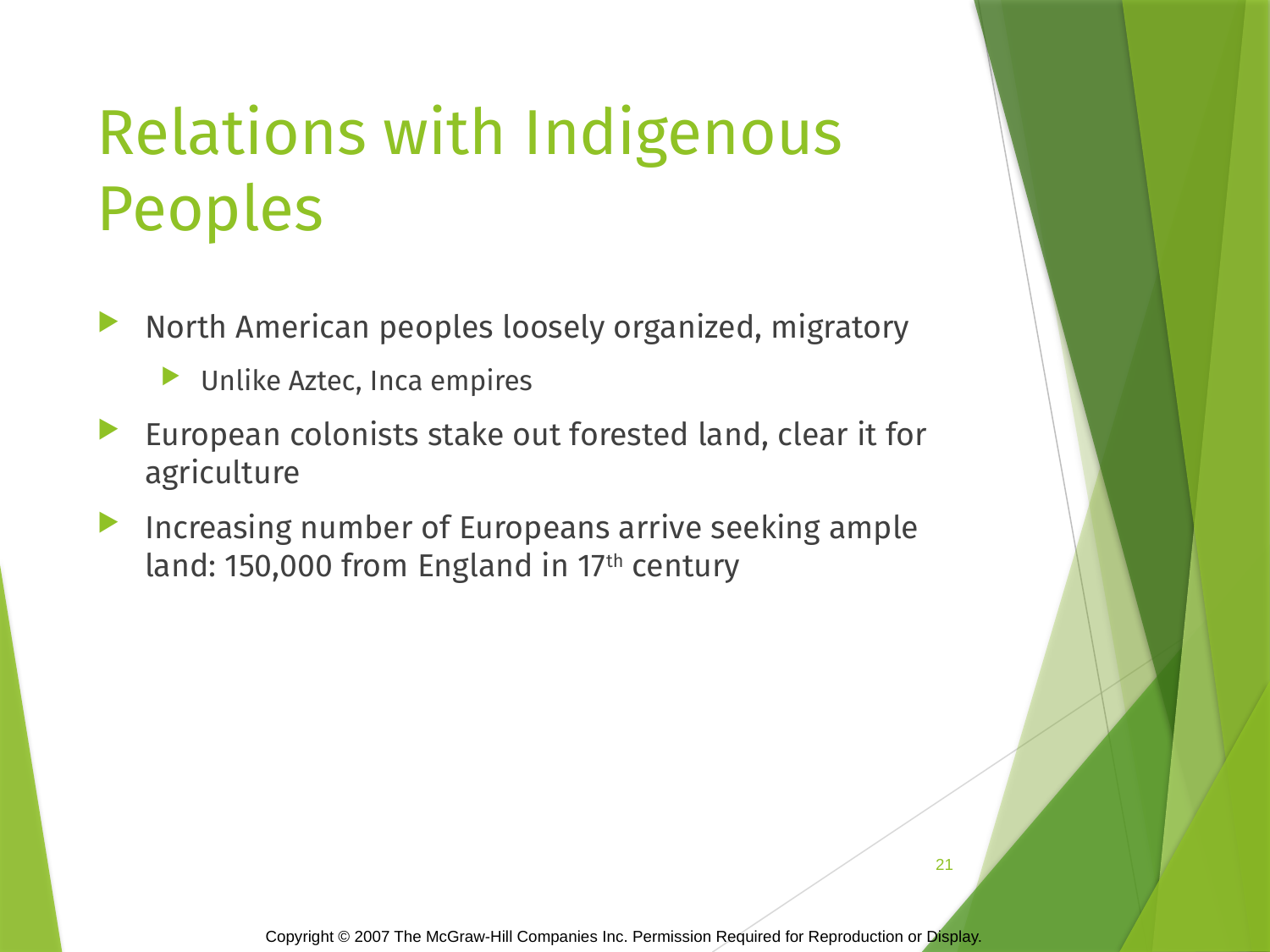

# Relations with Indigenous Peoples
North American peoples loosely organized, migratory
Unlike Aztec, Inca empires
European colonists stake out forested land, clear it for agriculture
Increasing number of Europeans arrive seeking ample land: 150,000 from England in 17th century

21